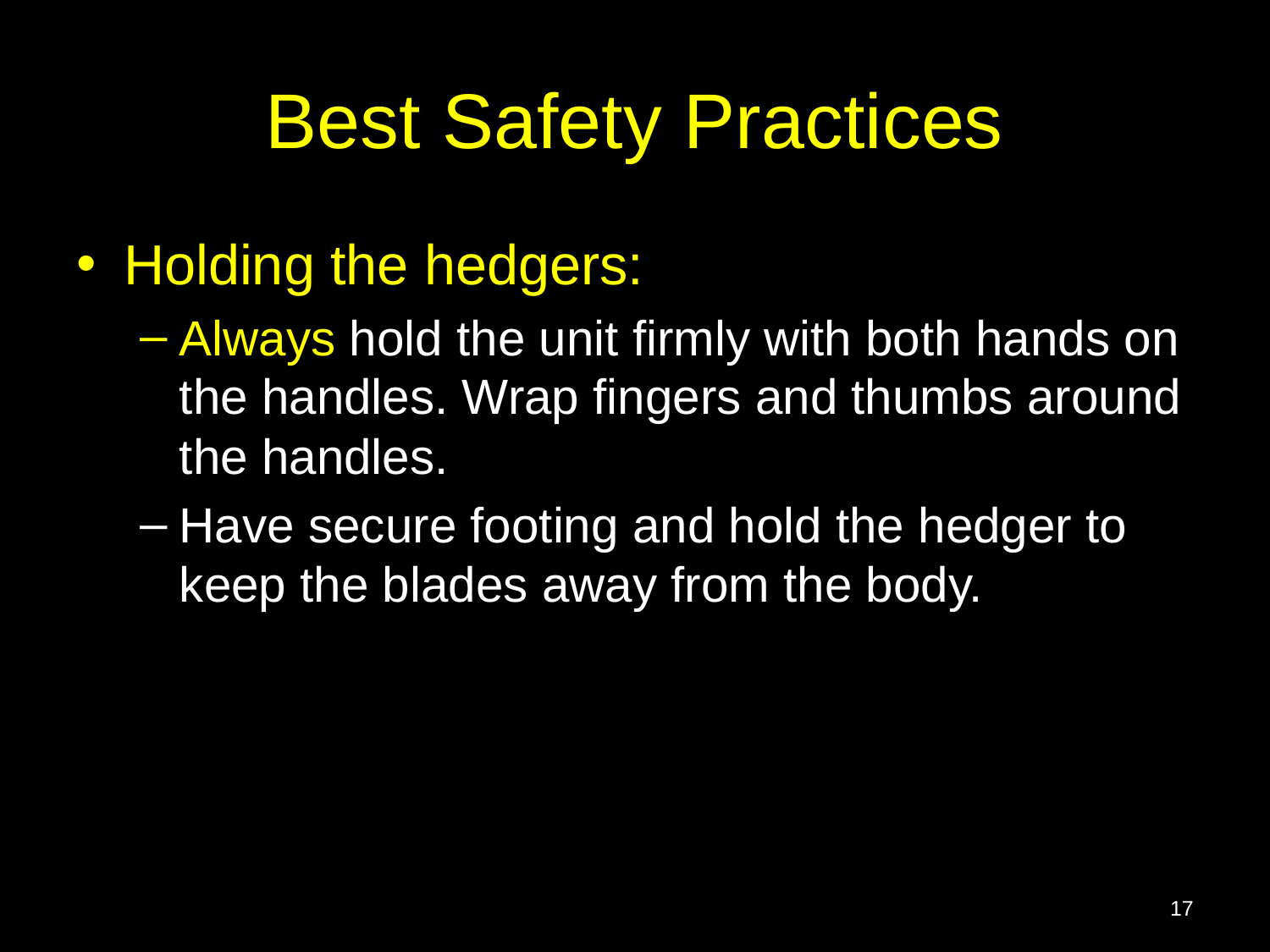

# Best Safety Practices
Holding the hedgers:
Always hold the unit firmly with both hands on the handles. Wrap fingers and thumbs around the handles.
Have secure footing and hold the hedger to keep the blades away from the body.

17